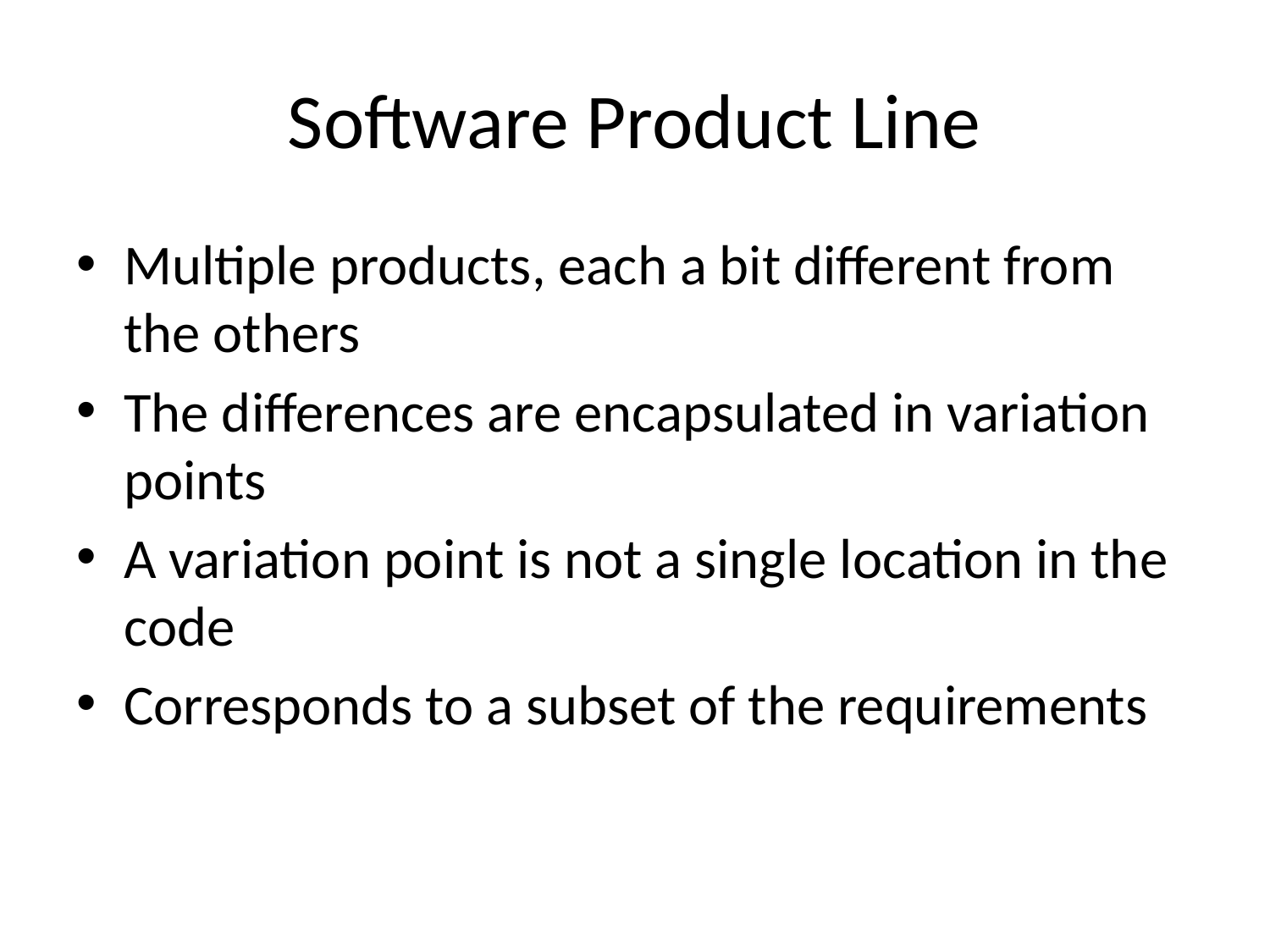

# Software Product Line
Multiple products, each a bit different from the others
The differences are encapsulated in variation points
A variation point is not a single location in the code
Corresponds to a subset of the requirements